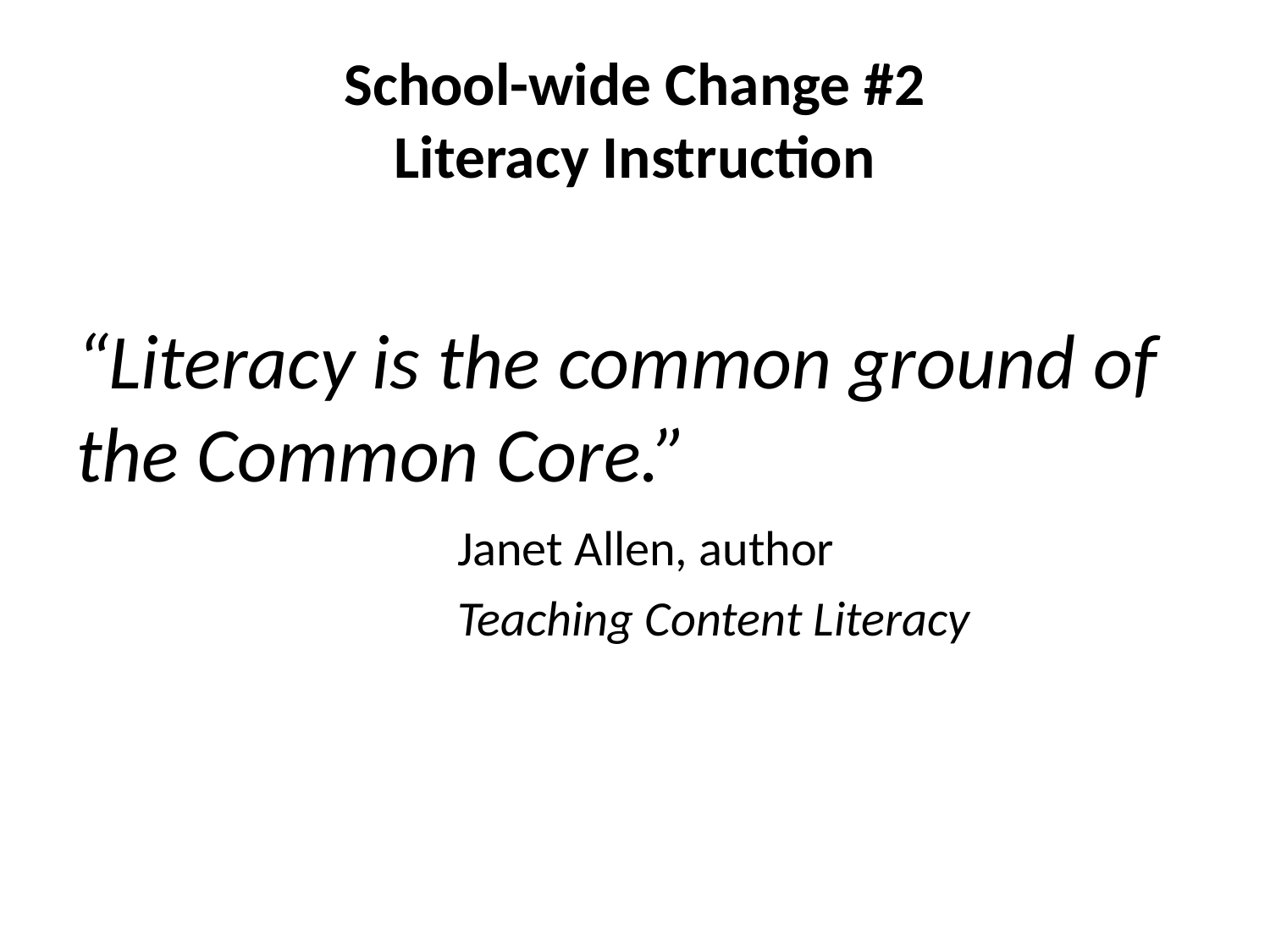

# School-wide Change #2 Literacy Instruction

“Literacy is the common ground of the Common Core.”
			Janet Allen, author
			Teaching Content Literacy